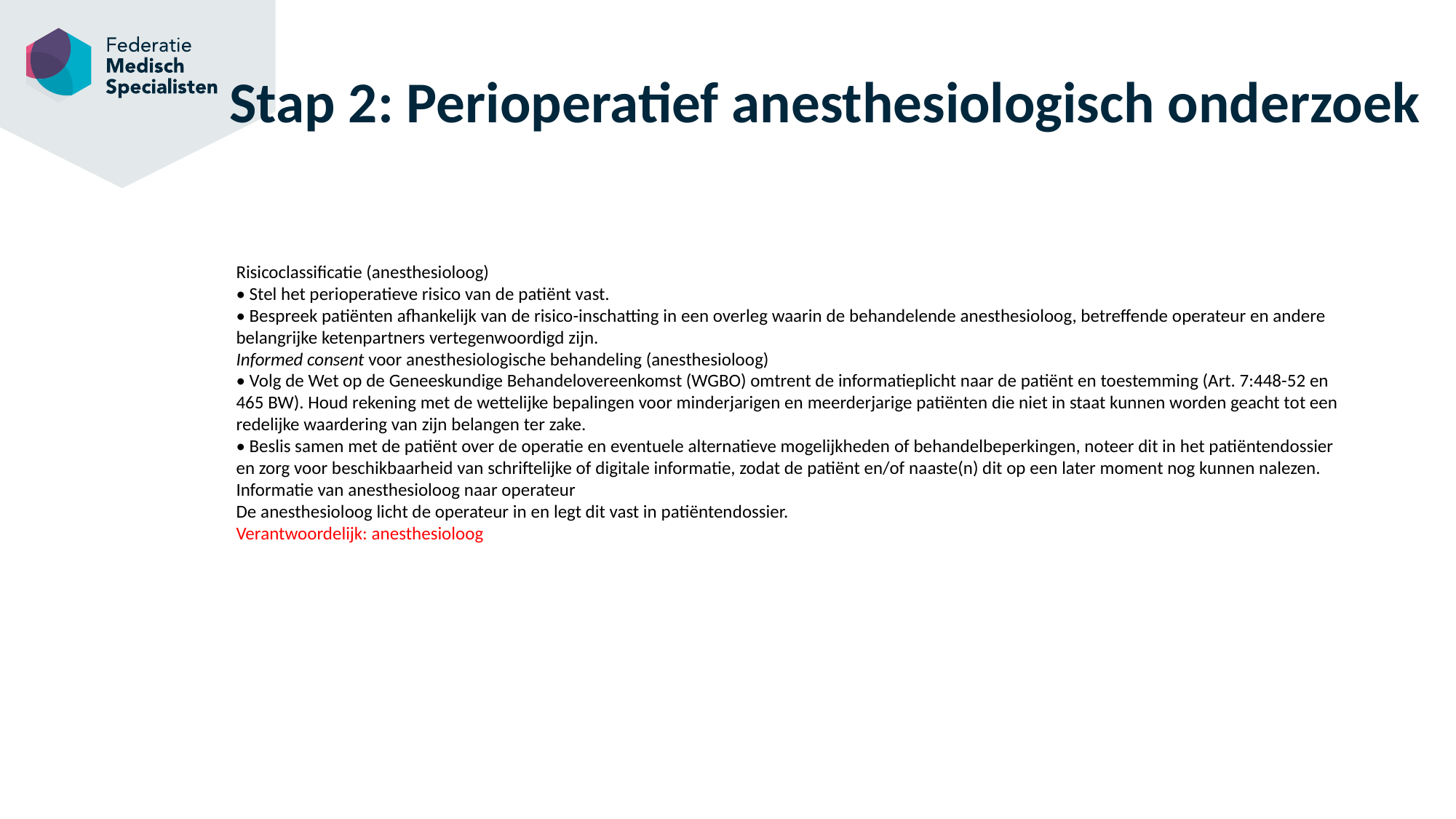

# Stap 2: Perioperatief anesthesiologisch onderzoek

Risicoclassificatie (anesthesioloog)
• Stel het perioperatieve risico van de patiënt vast.
• Bespreek patiënten afhankelijk van de risico-inschatting in een overleg waarin de behandelende anesthesioloog, betreffende operateur en andere belangrijke ketenpartners vertegenwoordigd zijn.
Informed consent voor anesthesiologische behandeling (anesthesioloog)
• Volg de Wet op de Geneeskundige Behandelovereenkomst (WGBO) omtrent de informatieplicht naar de patiënt en toestemming (Art. 7:448-52 en 465 BW). Houd rekening met de wettelijke bepalingen voor minderjarigen en meerderjarige patiënten die niet in staat kunnen worden geacht tot een redelijke waardering van zijn belangen ter zake.
• Beslis samen met de patiënt over de operatie en eventuele alternatieve mogelijkheden of behandelbeperkingen, noteer dit in het patiëntendossier en zorg voor beschikbaarheid van schriftelijke of digitale informatie, zodat de patiënt en/of naaste(n) dit op een later moment nog kunnen nalezen.
Informatie van anesthesioloog naar operateur
De anesthesioloog licht de operateur in en legt dit vast in patiëntendossier.
Verantwoordelijk: anesthesioloog